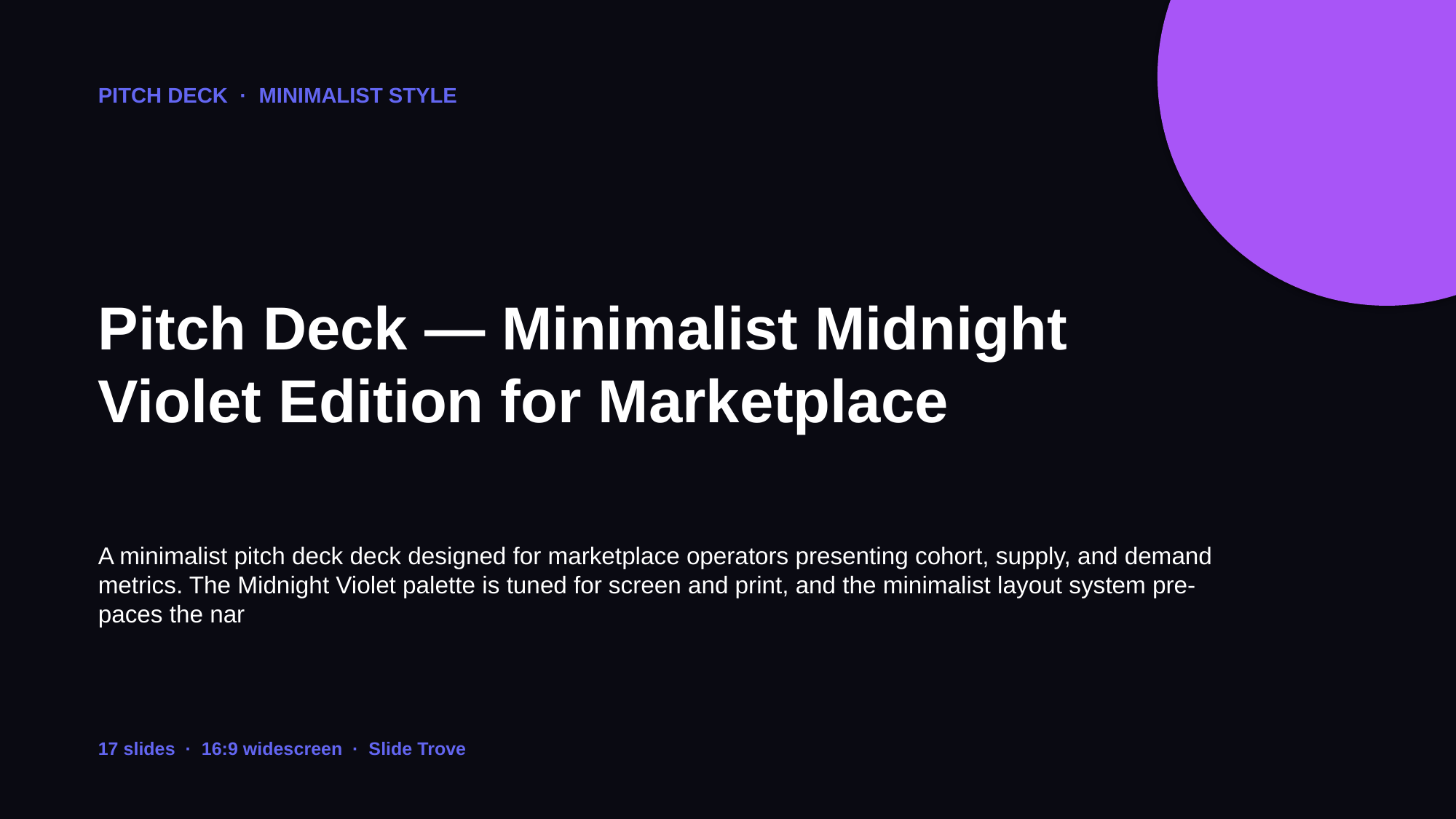

PITCH DECK  ·  MINIMALIST STYLE
Pitch Deck — Minimalist Midnight Violet Edition for Marketplace
A minimalist pitch deck deck designed for marketplace operators presenting cohort, supply, and demand metrics. The Midnight Violet palette is tuned for screen and print, and the minimalist layout system pre-paces the nar
17 slides  ·  16:9 widescreen  ·  Slide Trove